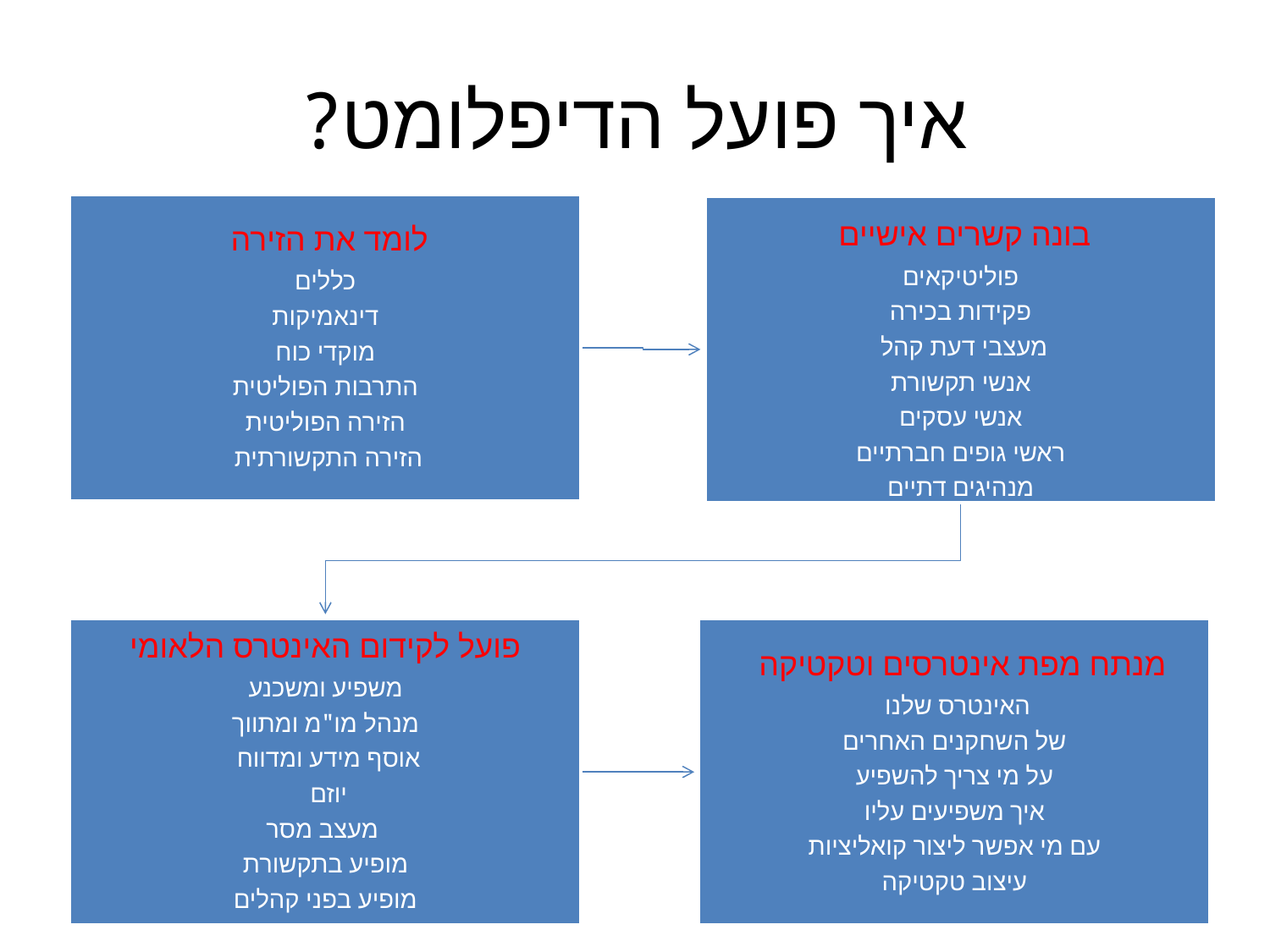

# איך פועל הדיפלומט?

לומד את הזירה
כללים
דינאמיקות
מוקדי כוח
התרבות הפוליטית
הזירה הפוליטית
הזירה התקשורתית

בונה קשרים אישיים
פוליטיקאים
פקידות בכירה
מעצבי דעת קהל
אנשי תקשורת
אנשי עסקים
ראשי גופים חברתיים
מנהיגים דתיים

פועל לקידום האינטרס הלאומי
משפיע ומשכנע
מנהל מו"מ ומתווך
אוסף מידע ומדווח
יוזם
 מעצב מסר
מופיע בתקשורת
מופיע בפני קהלים
מנתח מפת אינטרסים וטקטיקה
האינטרס שלנו
של השחקנים האחרים
על מי צריך להשפיע
איך משפיעים עליו
עם מי אפשר ליצור קואליציות
עיצוב טקטיקה